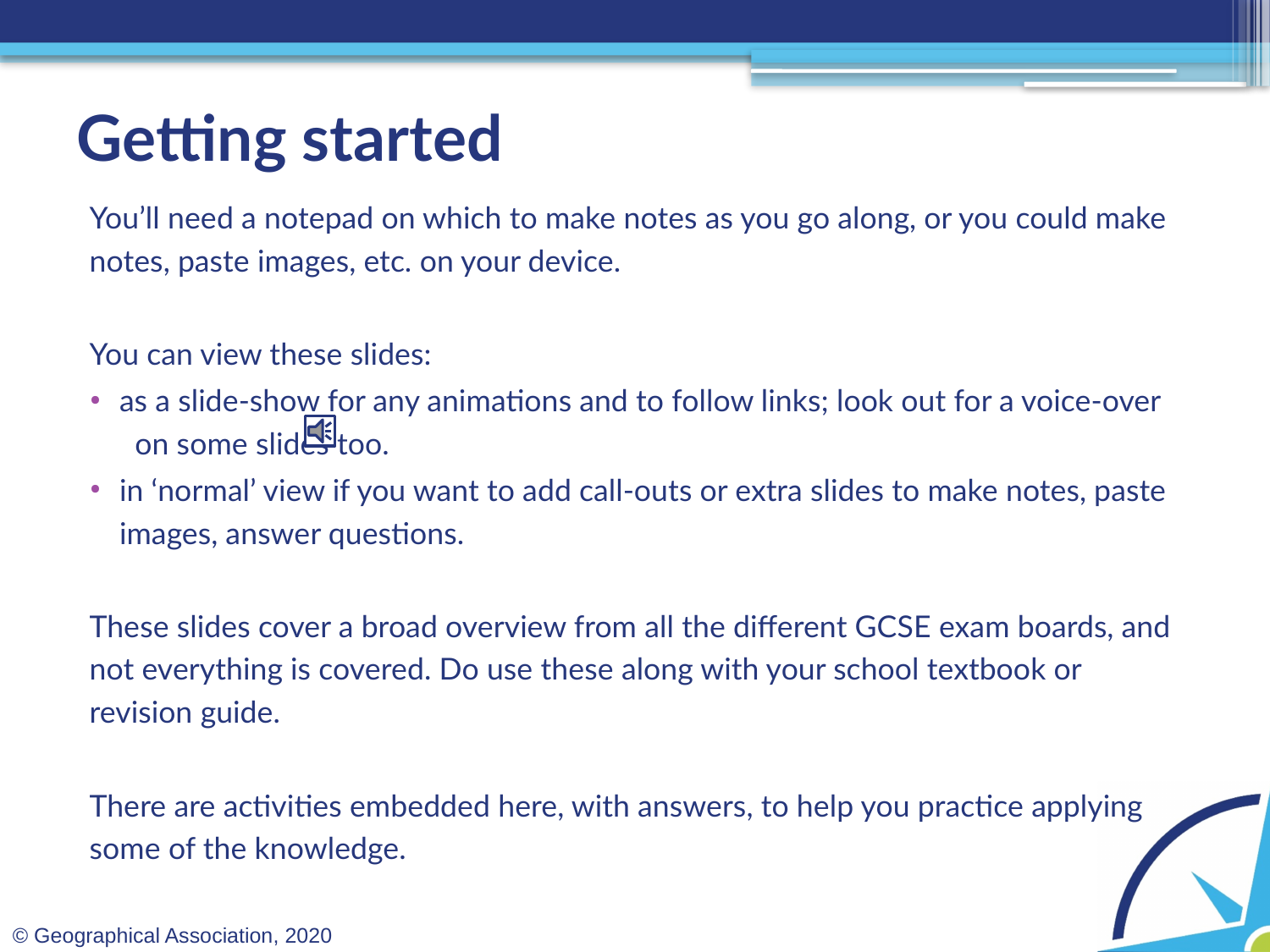

# Getting started
You’ll need a notepad on which to make notes as you go along, or you could make notes, paste images, etc. on your device.

You can view these slides:
as a slide-show for any animations and to follow links; look out for a voice-over      on some slides too.
in ‘normal’ view if you want to add call-outs or extra slides to make notes, paste images, answer questions.

These slides cover a broad overview from all the different GCSE exam boards, and not everything is covered. Do use these along with your school textbook or revision guide.

There are activities embedded here, with answers, to help you practice applying some of the knowledge.